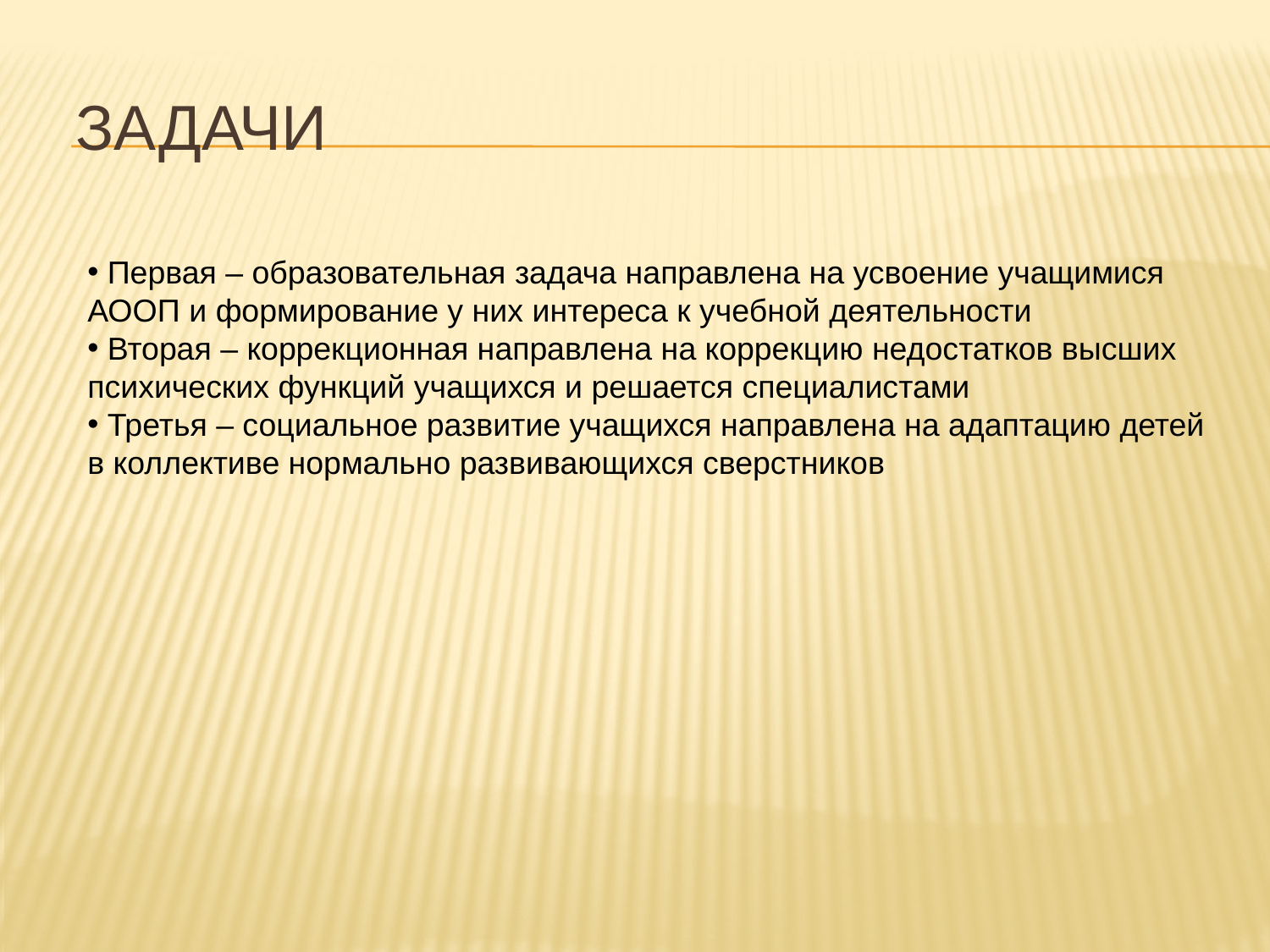

# Задачи
 Первая – образовательная задача направлена на усвоение учащимися АООП и формирование у них интереса к учебной деятельности
 Вторая – коррекционная направлена на коррекцию недостатков высших психических функций учащихся и решается специалистами
 Третья – социальное развитие учащихся направлена на адаптацию детей в коллективе нормально развивающихся сверстников